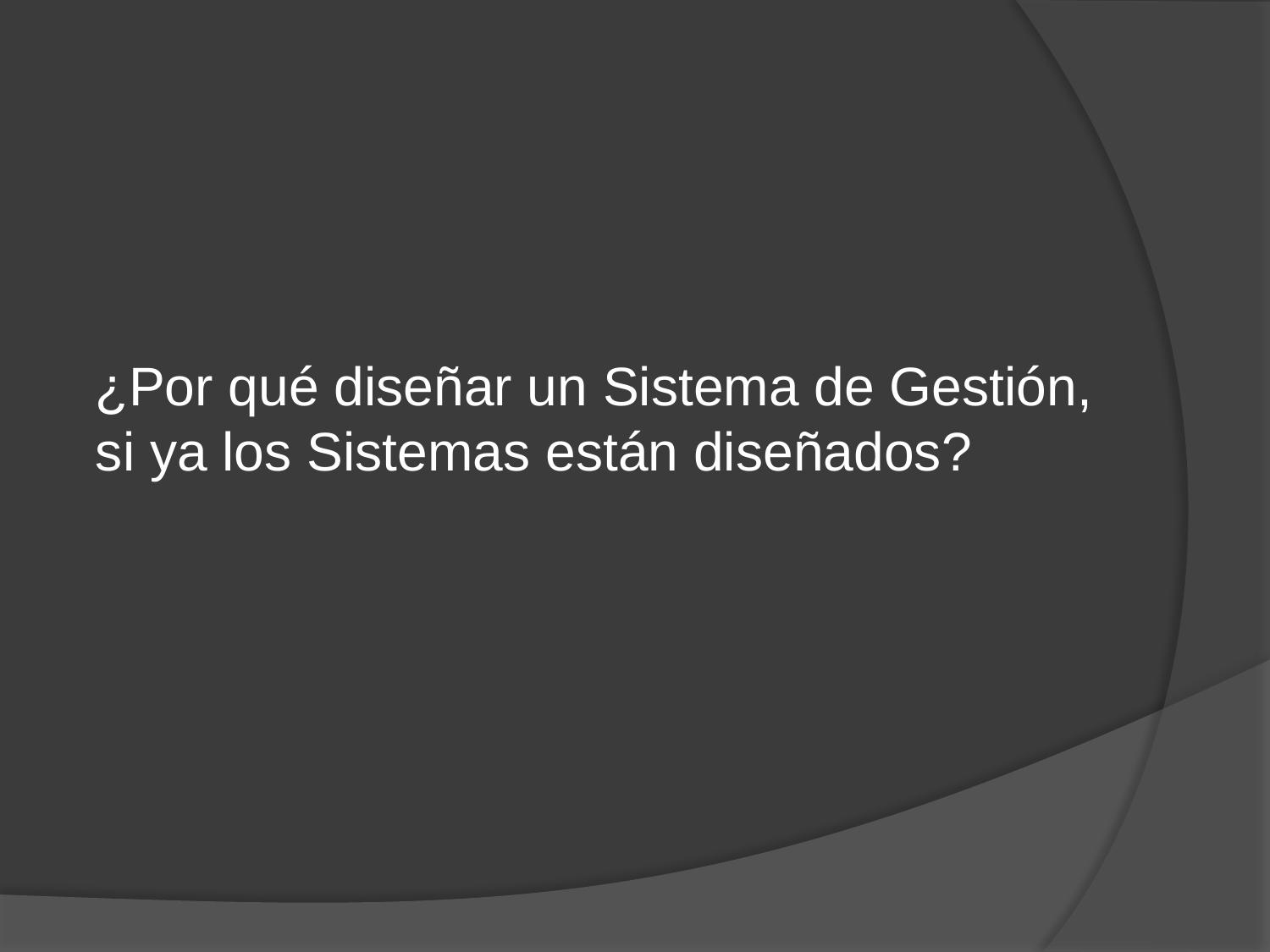

# ¿Por qué diseñar un Sistema de Gestión, si ya los Sistemas están diseñados?